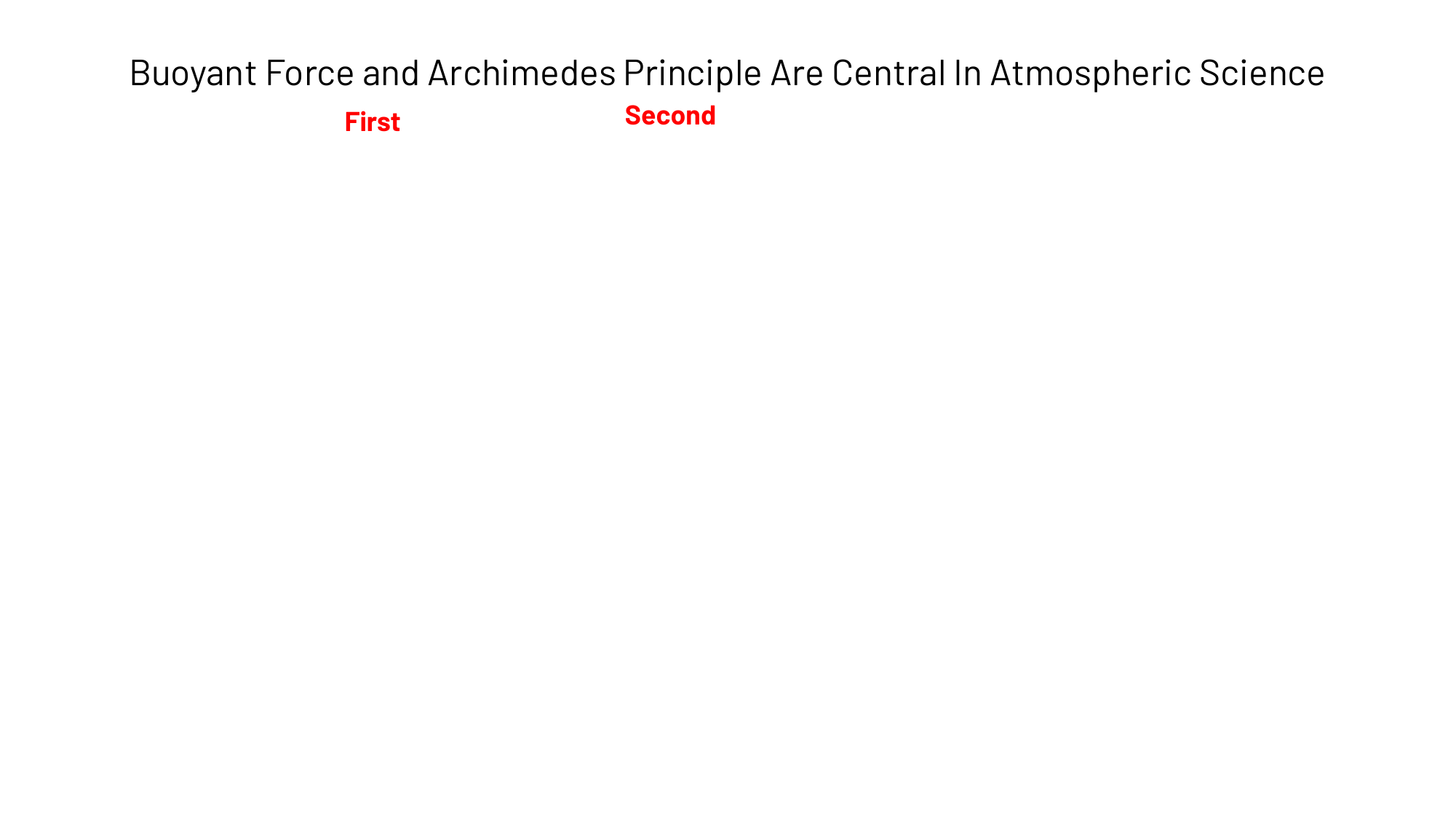

# Buoyant Force and Archimedes Principle Are Central In Atmospheric Science
Second
First